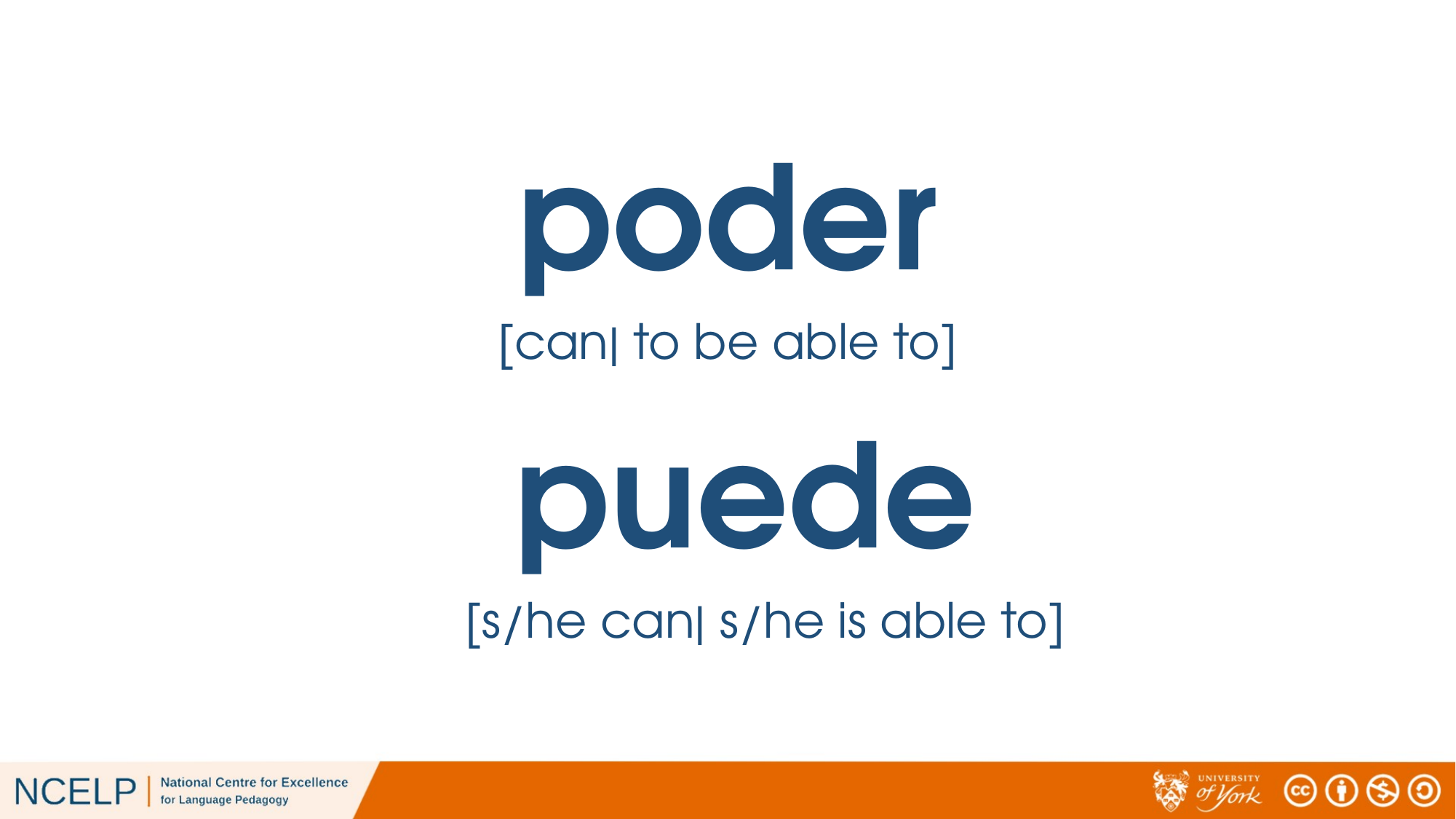

poder
[can| to be able to]
puede
[s/he can| s/he is able to]